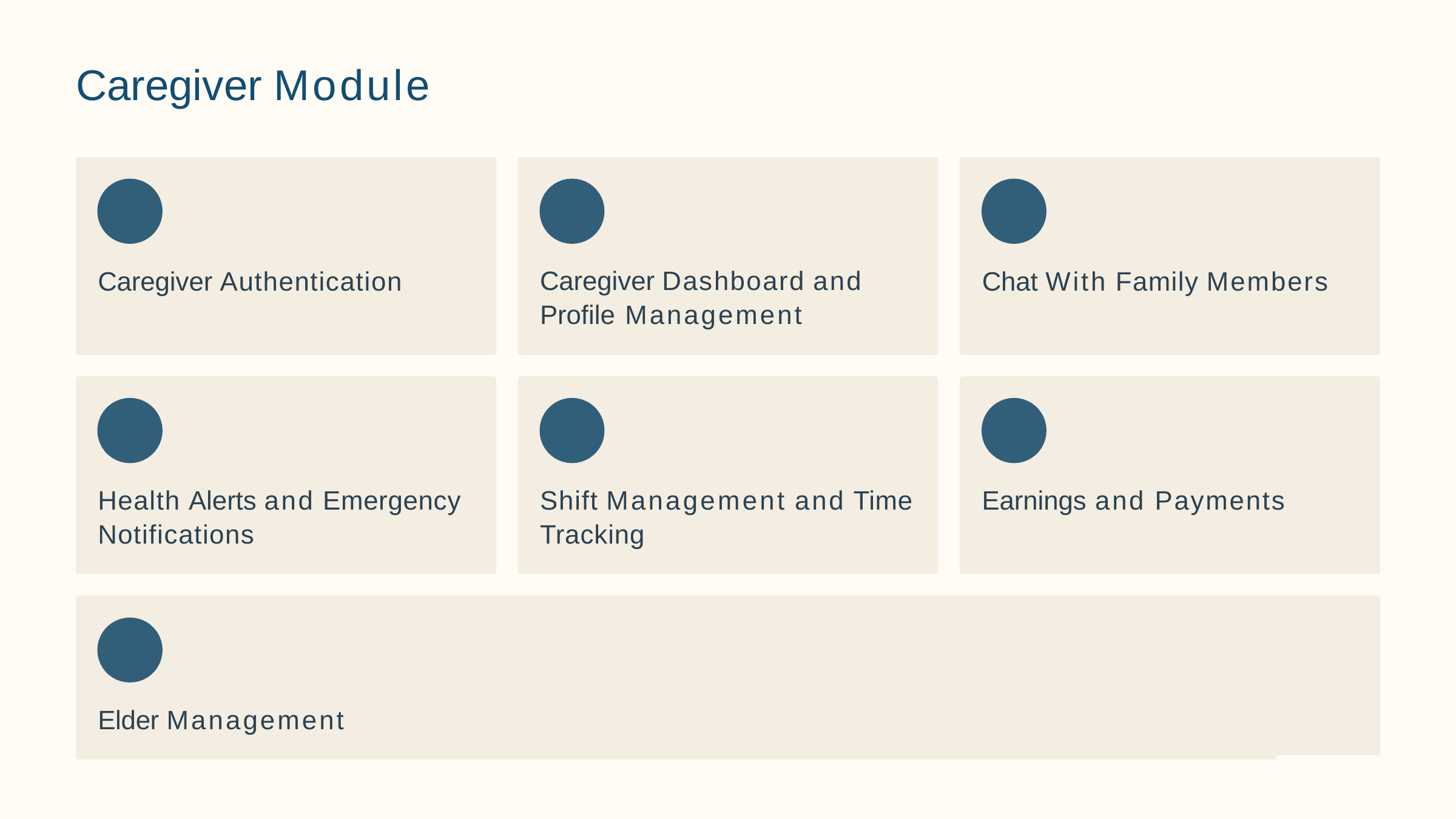

# Caregiver Module

Caregiver Dashboard and Profile Management
Caregiver Authentication
Chat With Family Members

Health Alerts and Emergency
Notifications
Shift Management and Time
Tracking
Earnings and Payments

Elder Management